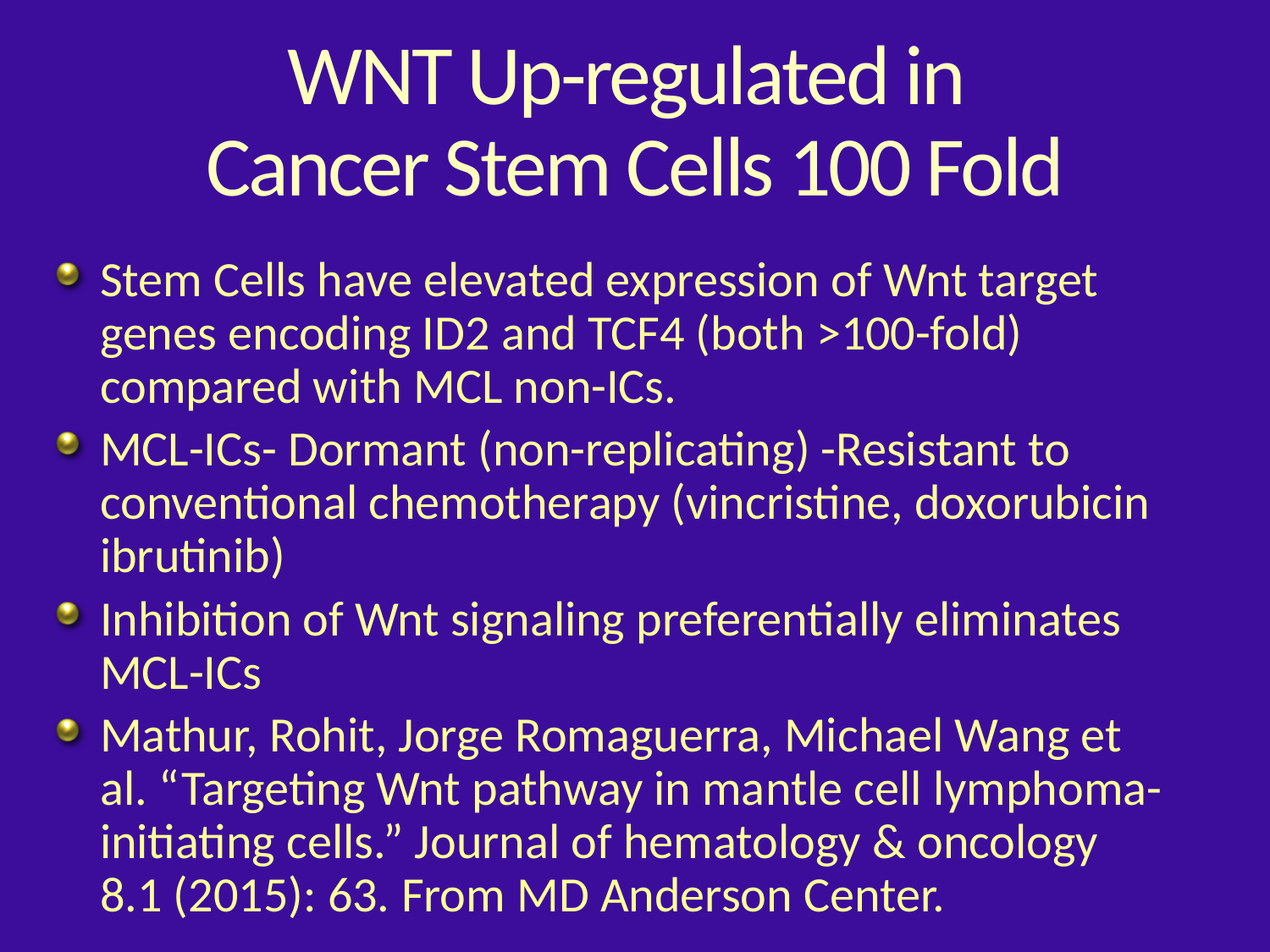

# WNT Up-regulated in Cancer Stem Cells 100 Fold
Stem Cells have elevated expression of Wnt target genes encoding ID2 and TCF4 (both >100-fold) compared with MCL non-ICs.
MCL-ICs- Dormant (non-replicating) -Resistant to conventional chemotherapy (vincristine, doxorubicin ibrutinib)
Inhibition of Wnt signaling preferentially eliminates MCL-ICs
Mathur, Rohit, Jorge Romaguerra, Michael Wang et al. “Targeting Wnt pathway in mantle cell lymphoma-initiating cells.” Journal of hematology & oncology 8.1 (2015): 63. From MD Anderson Center.